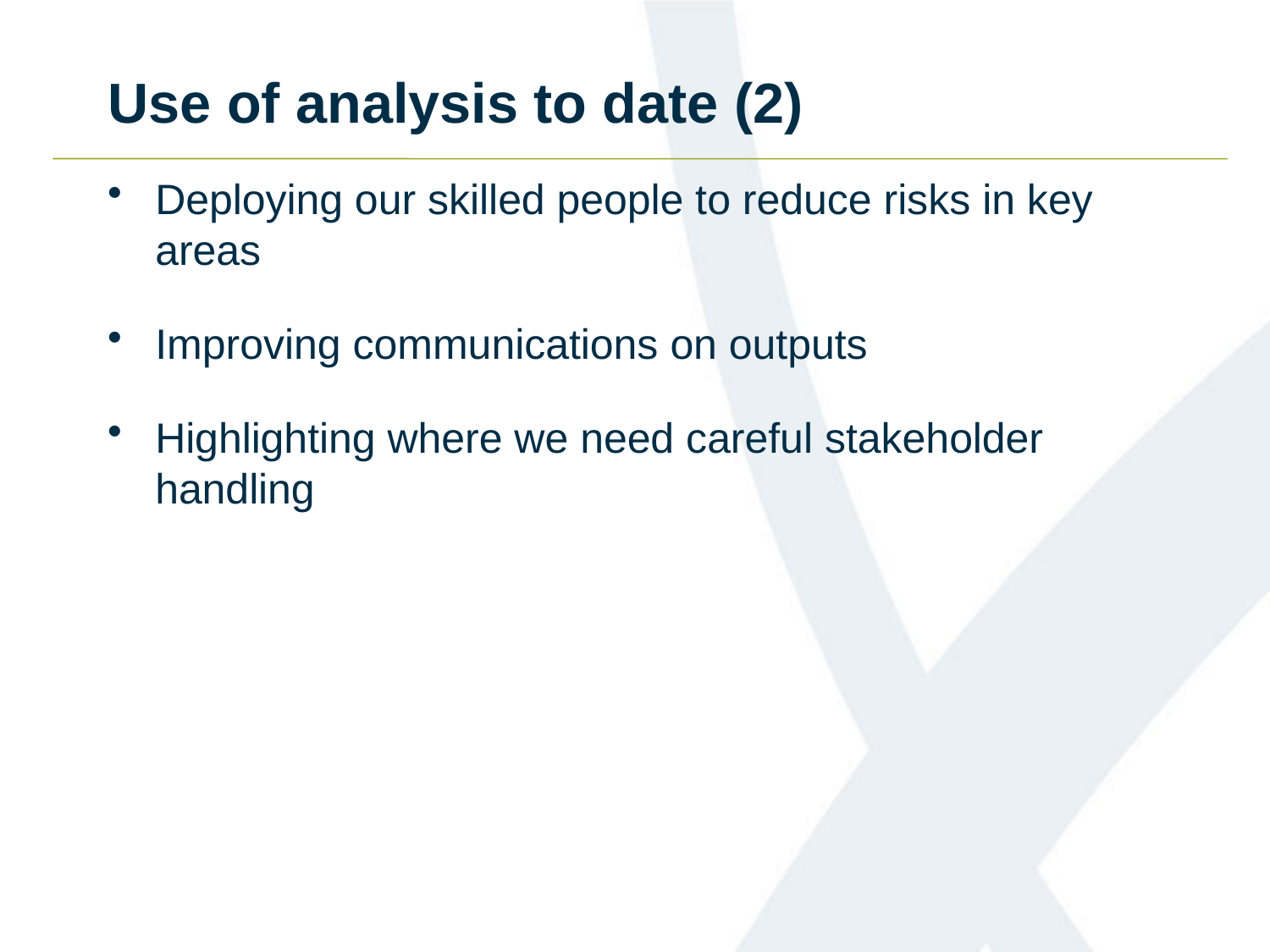

# Use of analysis to date (2)
Deploying our skilled people to reduce risks in key areas

Improving communications on outputs

Highlighting where we need careful stakeholder handling